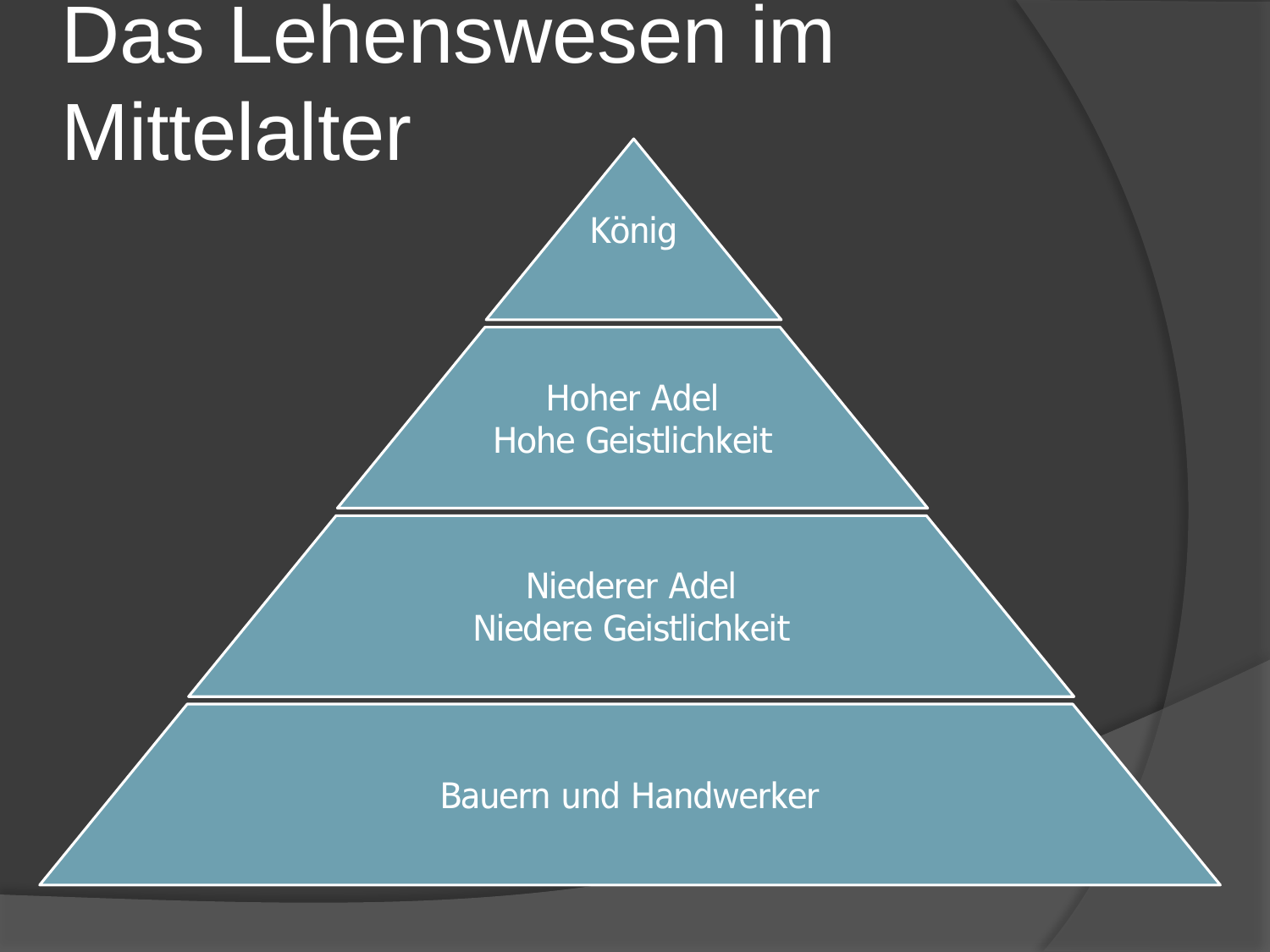

# Das Lehenswesen im Mittelalter

König

Hoher Adel
Hohe Geistlichkeit

Niederer Adel
Niedere Geistlichkeit

Bauern und Handwerker